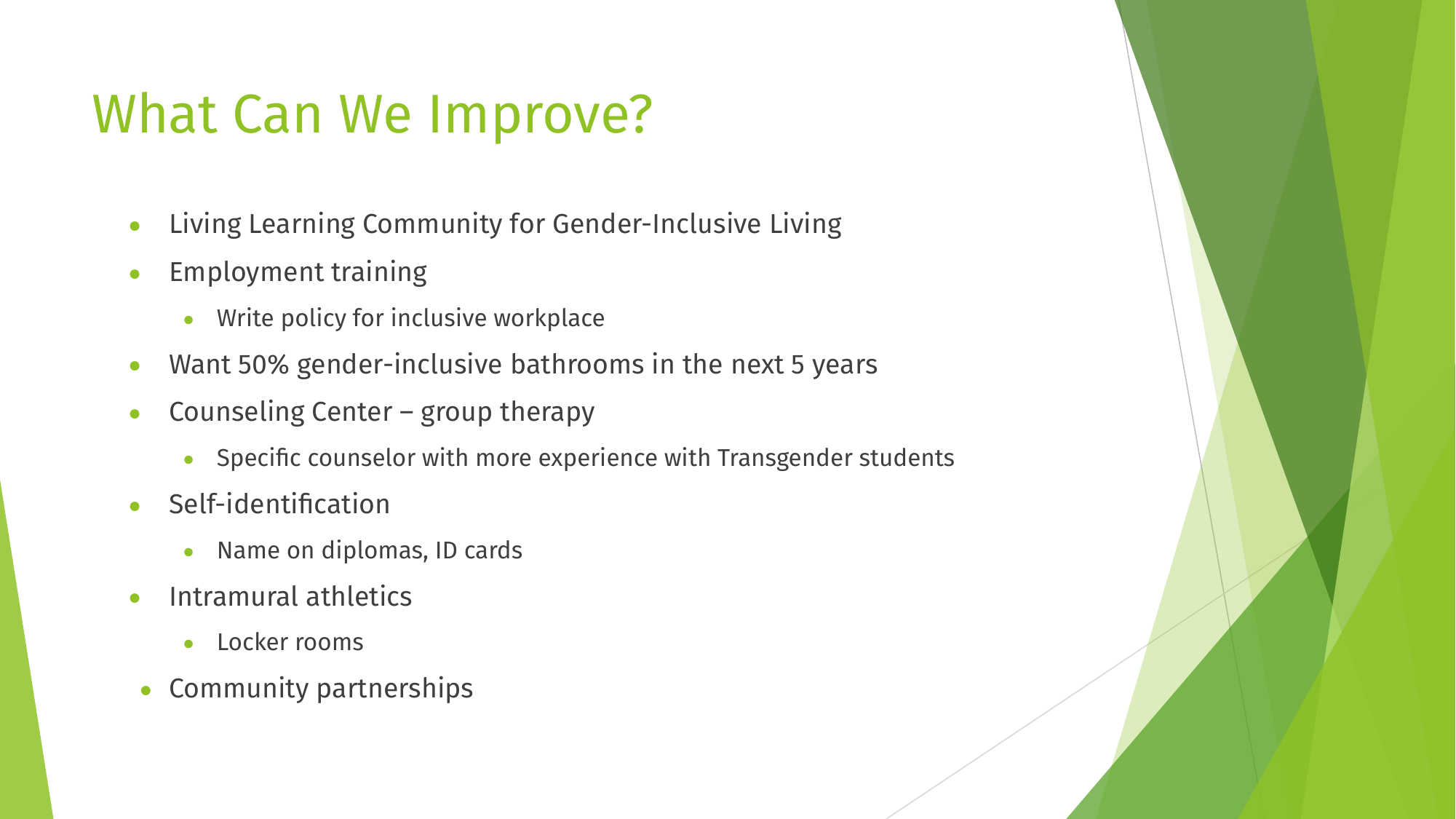

# What Can We Improve?
Living Learning Community for Gender-Inclusive Living
Employment training
Write policy for inclusive workplace
Want 50% gender-inclusive bathrooms in the next 5 years
Counseling Center – group therapy
Specific counselor with more experience with Transgender students
Self-identification
Name on diplomas, ID cards
Intramural athletics
Locker rooms
Community partnerships